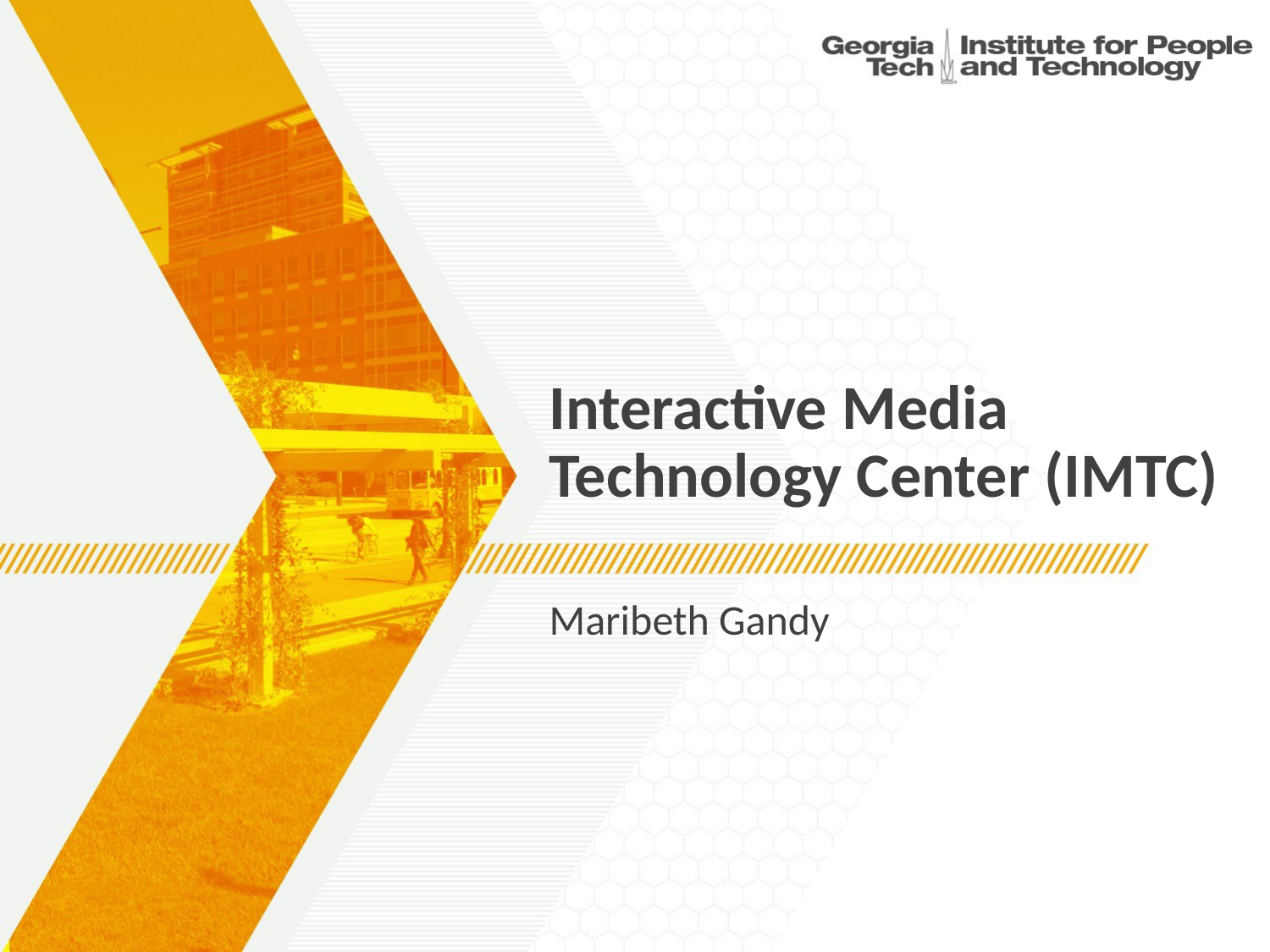

# Interactive Media Technology Center (IMTC)
Maribeth Gandy